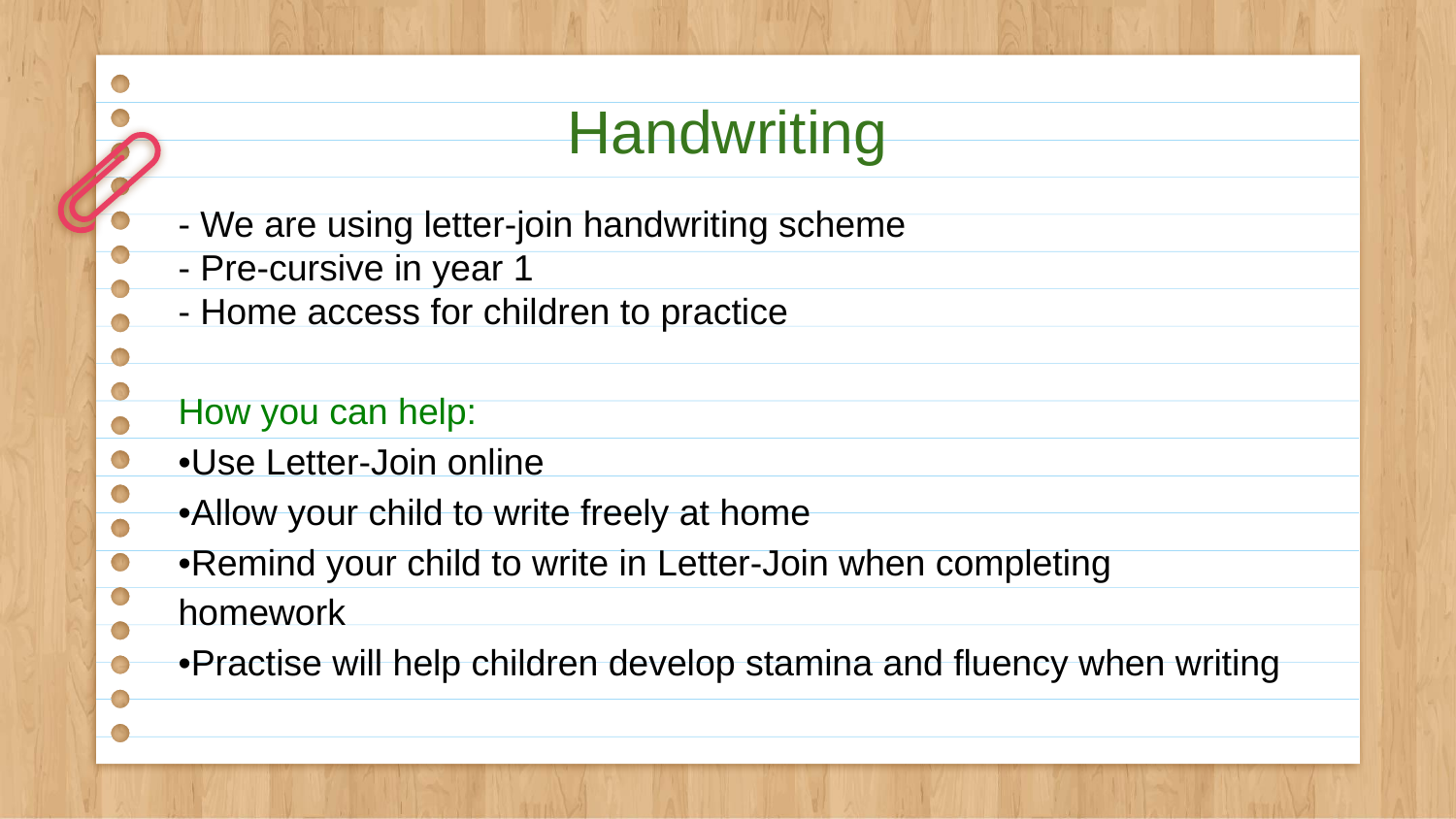

# Handwriting

- We are using letter-join handwriting scheme
- Pre-cursive in year 1
- Home access for children to practice

How you can help:
•Use Letter-Join online
•Allow your child to write freely at home
•Remind your child to write in Letter-Join when completing homework
•Practise will help children develop stamina and fluency when writing